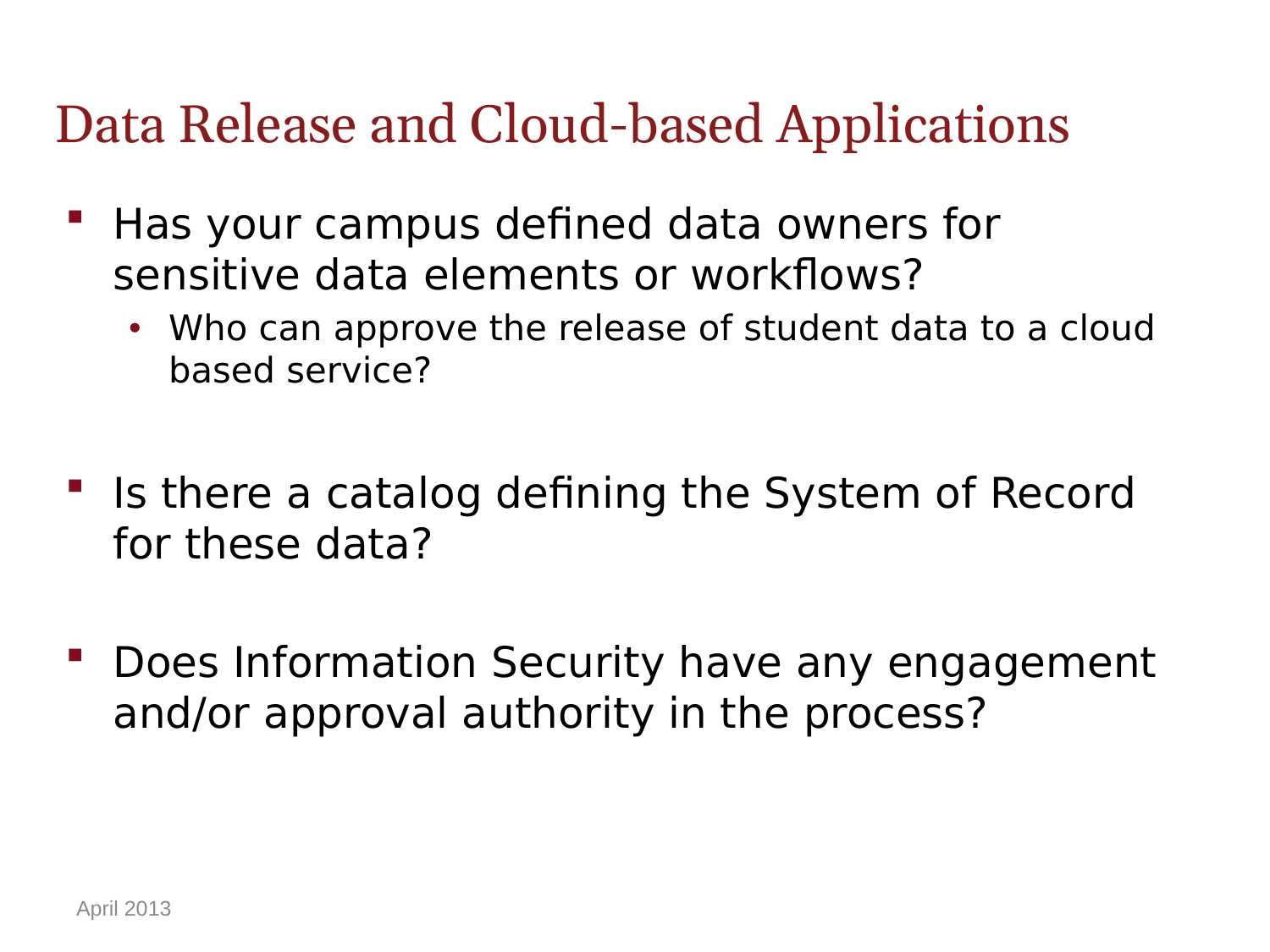

# Data Release and Cloud-based Applications
Has your campus defined data owners for sensitive data elements or workflows?
Who can approve the release of student data to a cloud based service?

Is there a catalog defining the System of Record for these data?

Does Information Security have any engagement and/or approval authority in the process?
April 2013
Security Professionals
7